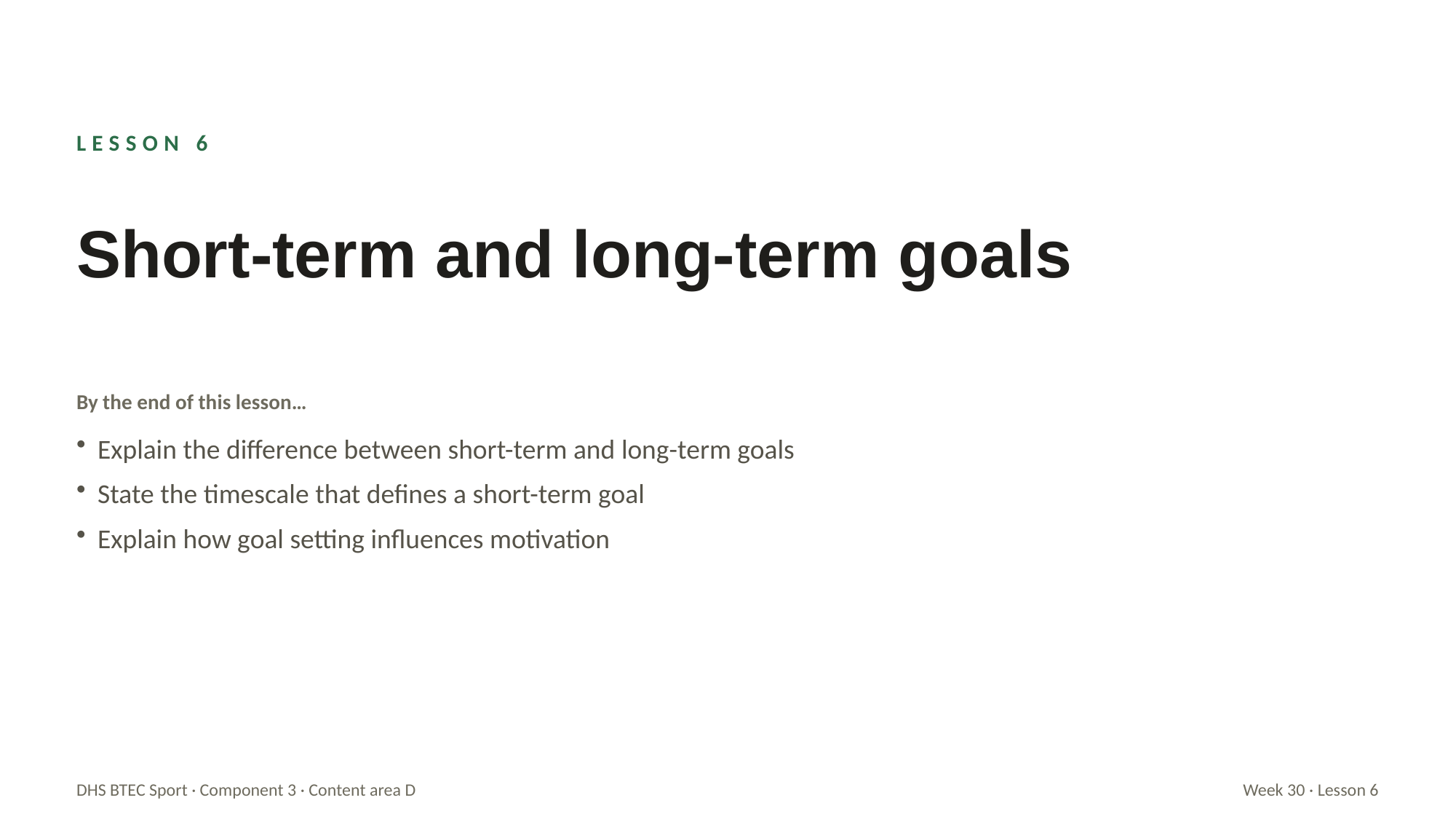

LESSON 6
Short-term and long-term goals
By the end of this lesson…
Explain the difference between short-term and long-term goals
State the timescale that defines a short-term goal
Explain how goal setting influences motivation
DHS BTEC Sport · Component 3 · Content area D
Week 30 · Lesson 6